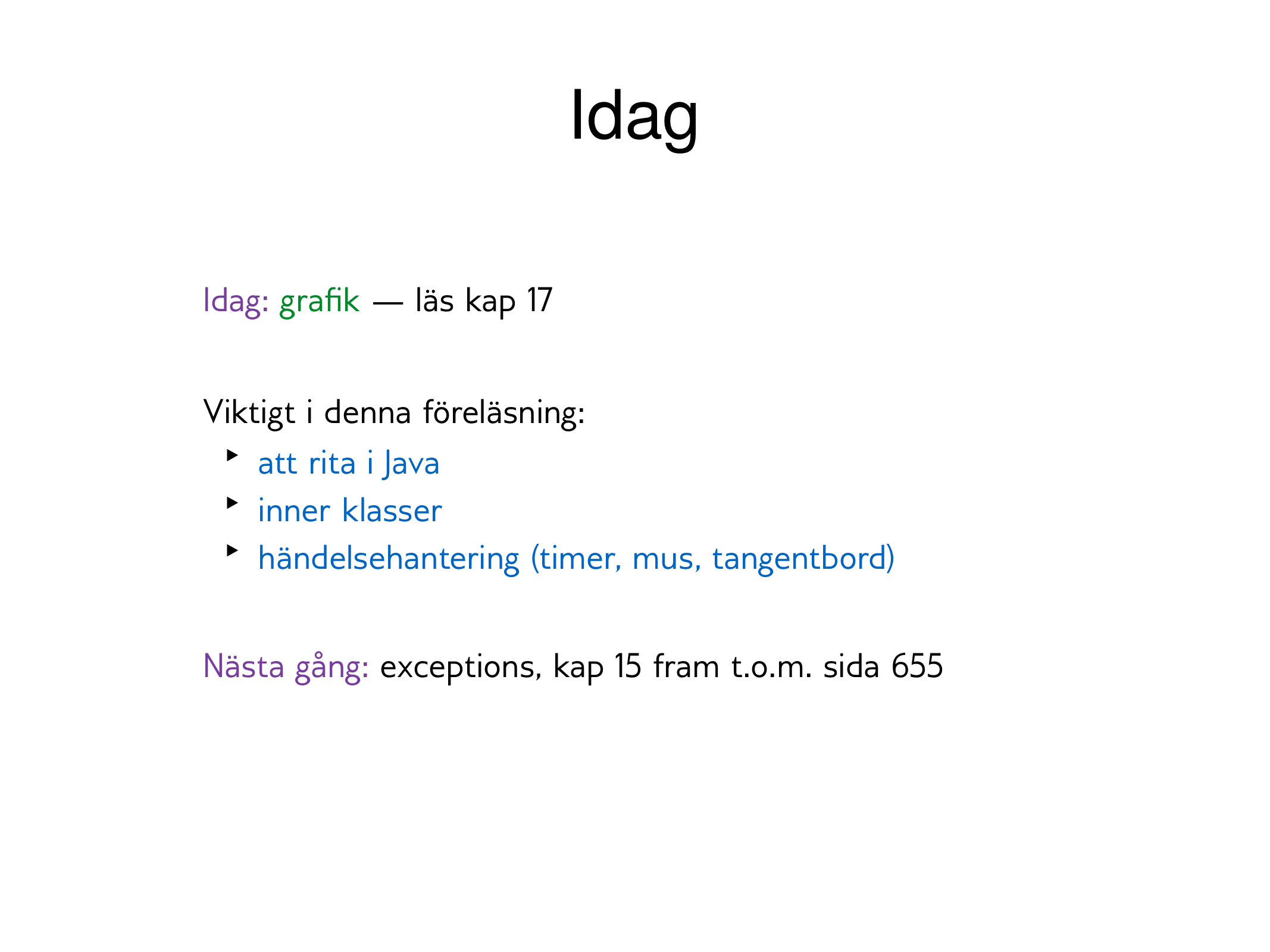

Idag
Idag: grafik — läs kap 17
Viktigt i denna föreläsning:
att rita i Java
inner klasser
händelsehantering (timer, mus, tangentbord)
Nästa gång: exceptions, kap 15 fram t.o.m. sida 655